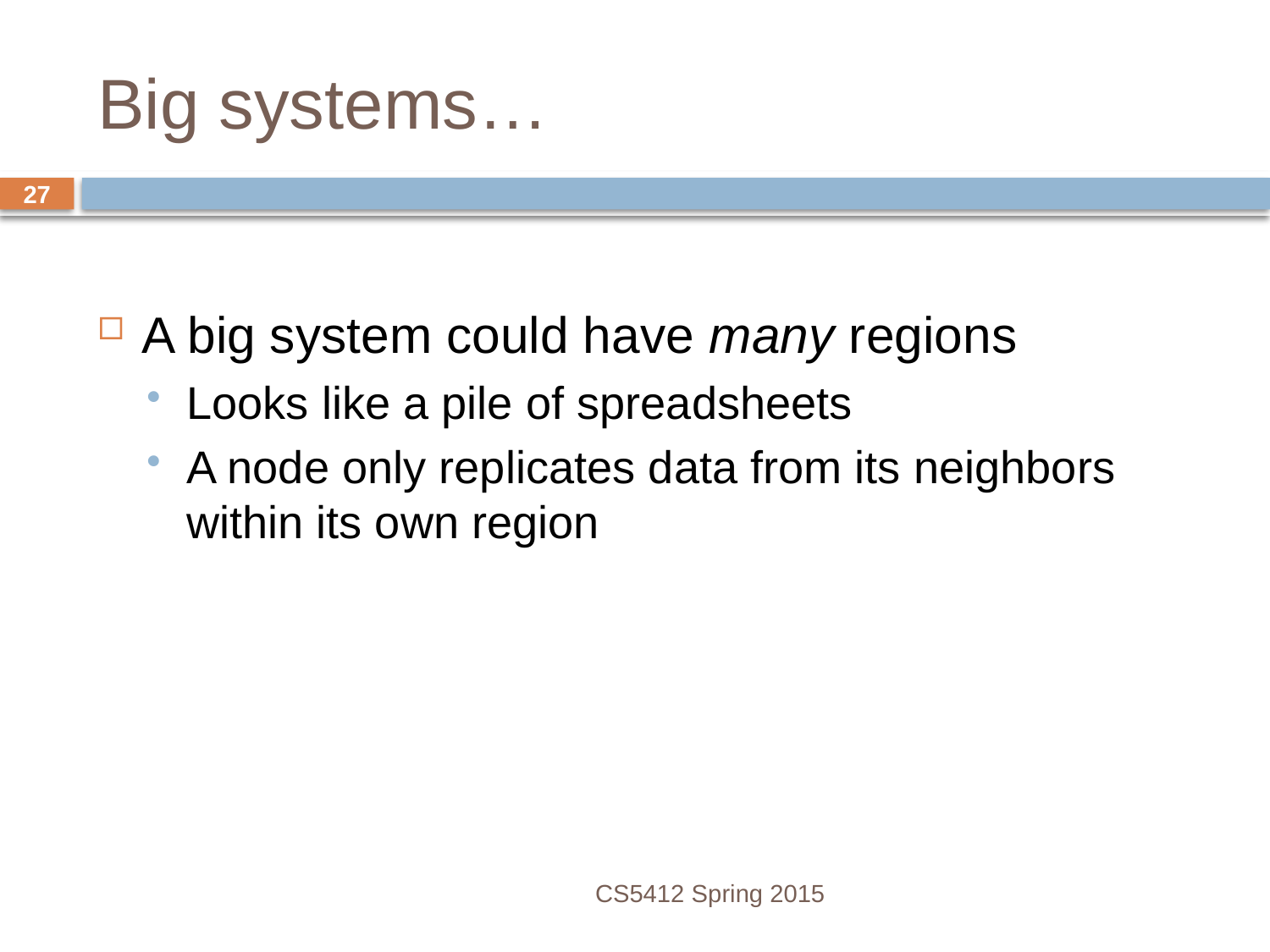

# Big systems…
27

A big system could have many regions
Looks like a pile of spreadsheets
A node only replicates data from its neighbors within its own region
CS5412 Spring 2015